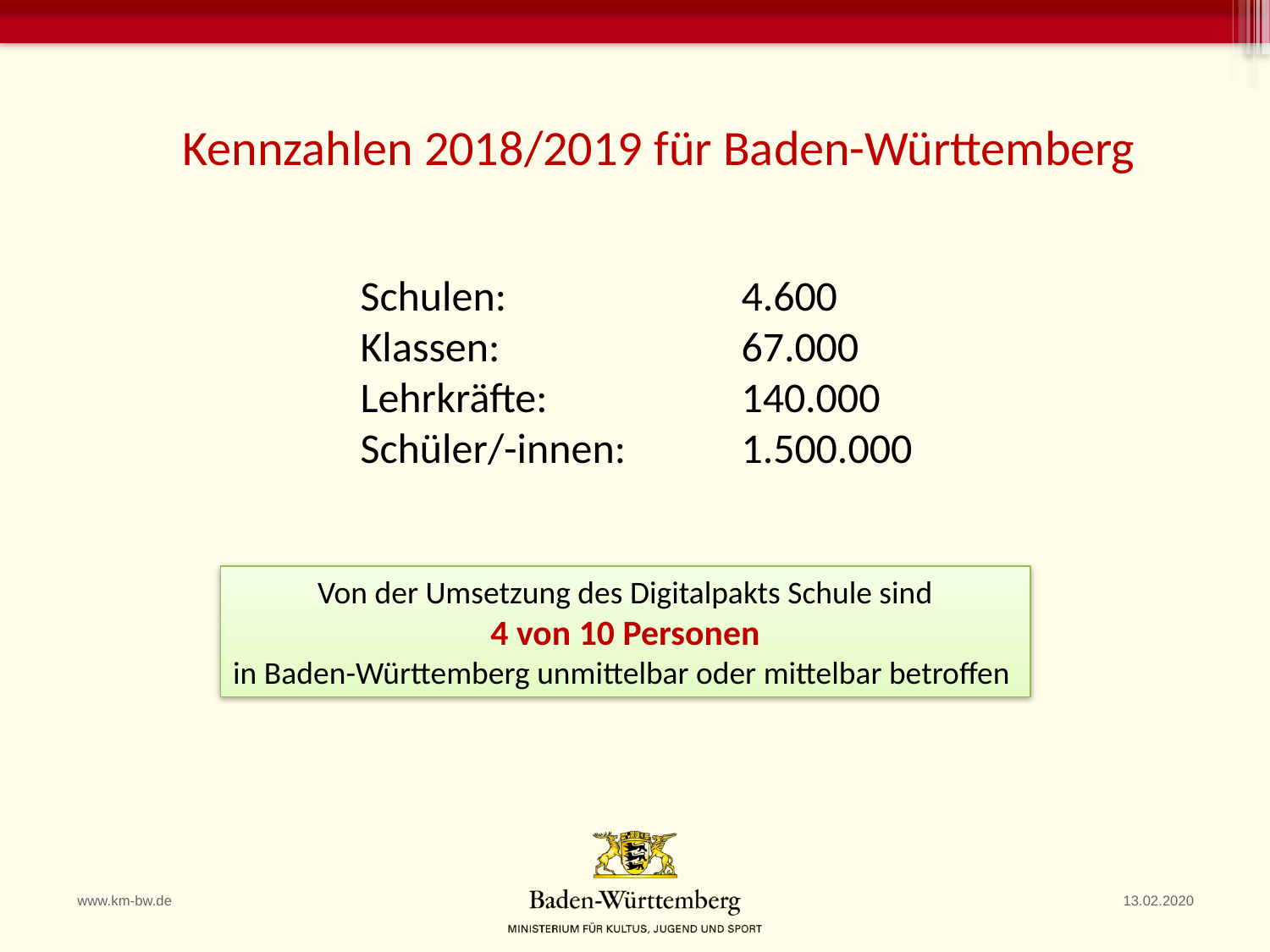

Kennzahlen 2018/2019 für Baden-Württemberg
Schulen:		4.600
Klassen:		67.000
Lehrkräfte:		140.000
Schüler/-innen:	1.500.000
Von der Umsetzung des Digitalpakts Schule sind
4 von 10 Personen
in Baden-Württemberg unmittelbar oder mittelbar betroffen
www.km-bw.de
13.02.2020